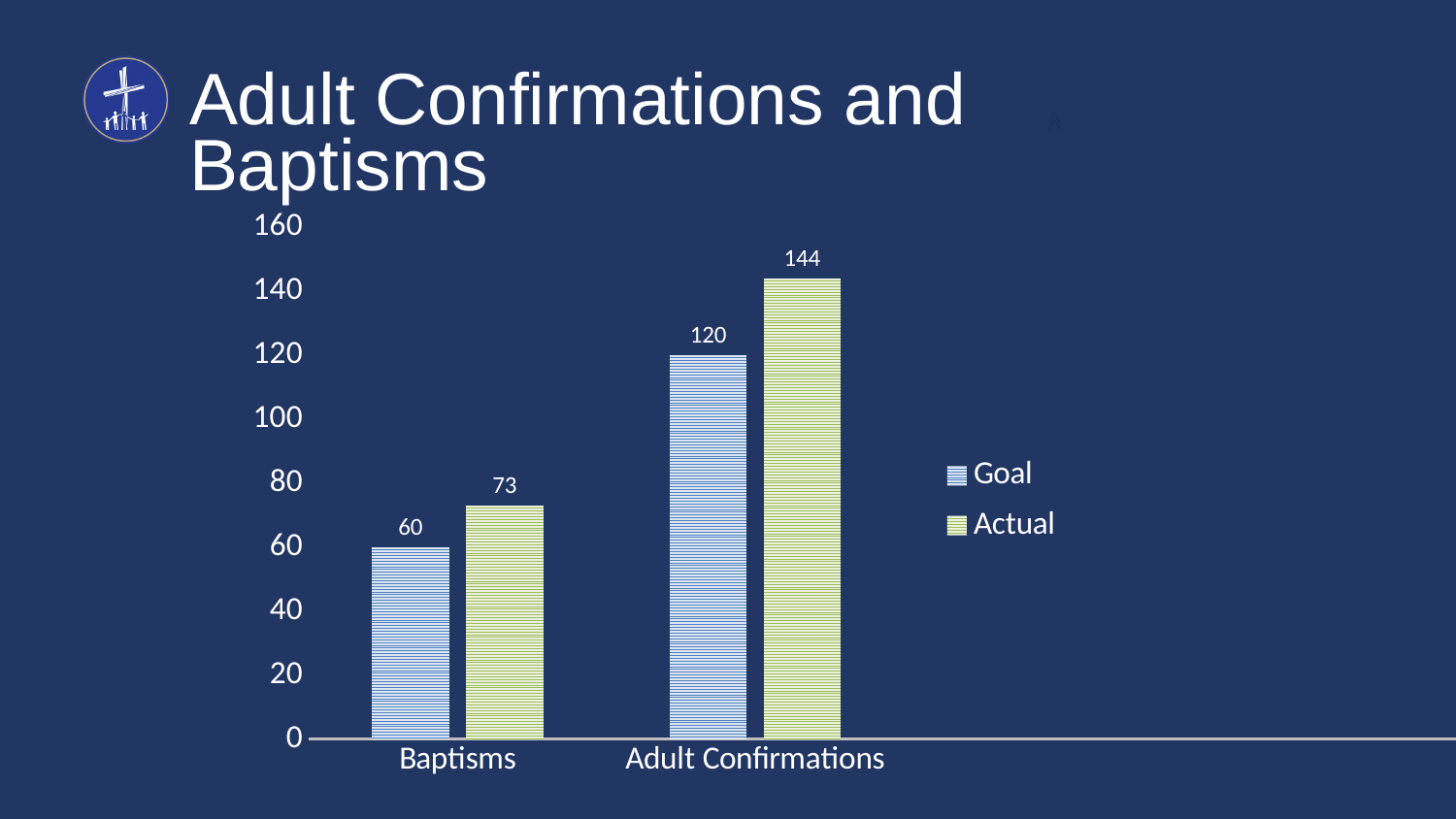

Adult Confirmations and Baptisms

### Chart

| Category | Goal | Actual |
|---|---|---|
| Baptisms | 60.0 | 73.0 |
| Adult Confirmations | 120.0 | 144.0 |